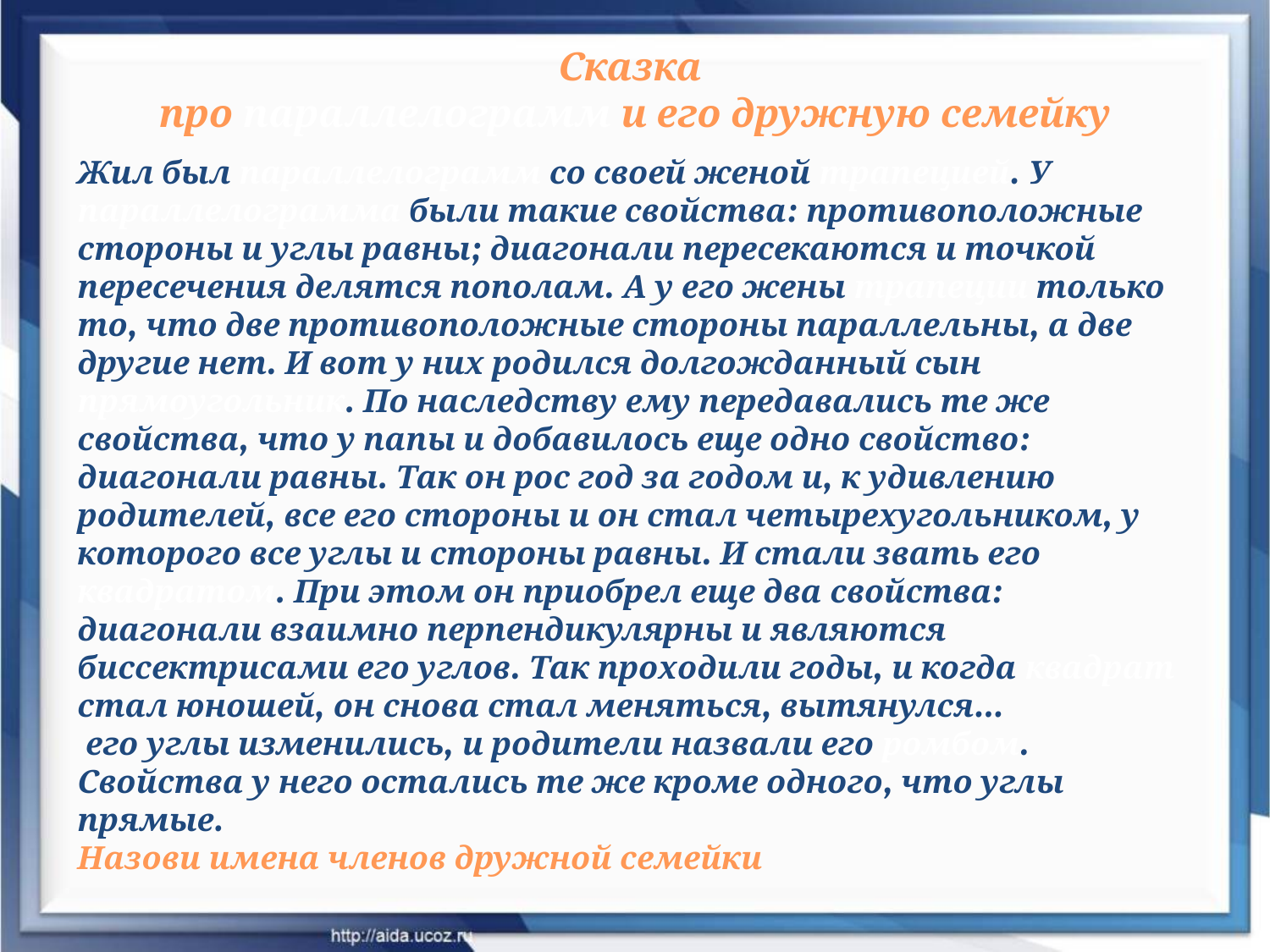

Сказка
про параллелограмм и его дружную семейку

Жил был параллелограмм со своей женой трапецией. У параллелограмма были такие свойства: противоположные стороны и углы равны; диагонали пересекаются и точкой пересечения делятся пополам. А у его жены трапеции только то, что две противоположные стороны параллельны, а две другие нет. И вот у них родился долгожданный сын прямоугольник. По наследству ему передавались те же свойства, что у папы и добавилось еще одно свойство: диагонали равны. Так он рос год за годом и, к удивлению родителей, все его стороны и он стал четырехугольником, у которого все углы и стороны равны. И стали звать его квадратом. При этом он приобрел еще два свойства: диагонали взаимно перпендикулярны и являются биссектрисами его углов. Так проходили годы, и когда квадрат стал юношей, он снова стал меняться, вытянулся…
 его углы изменились, и родители назвали его ромбом. Свойства у него остались те же кроме одного, что углы прямые.
Назови имена членов дружной семейки